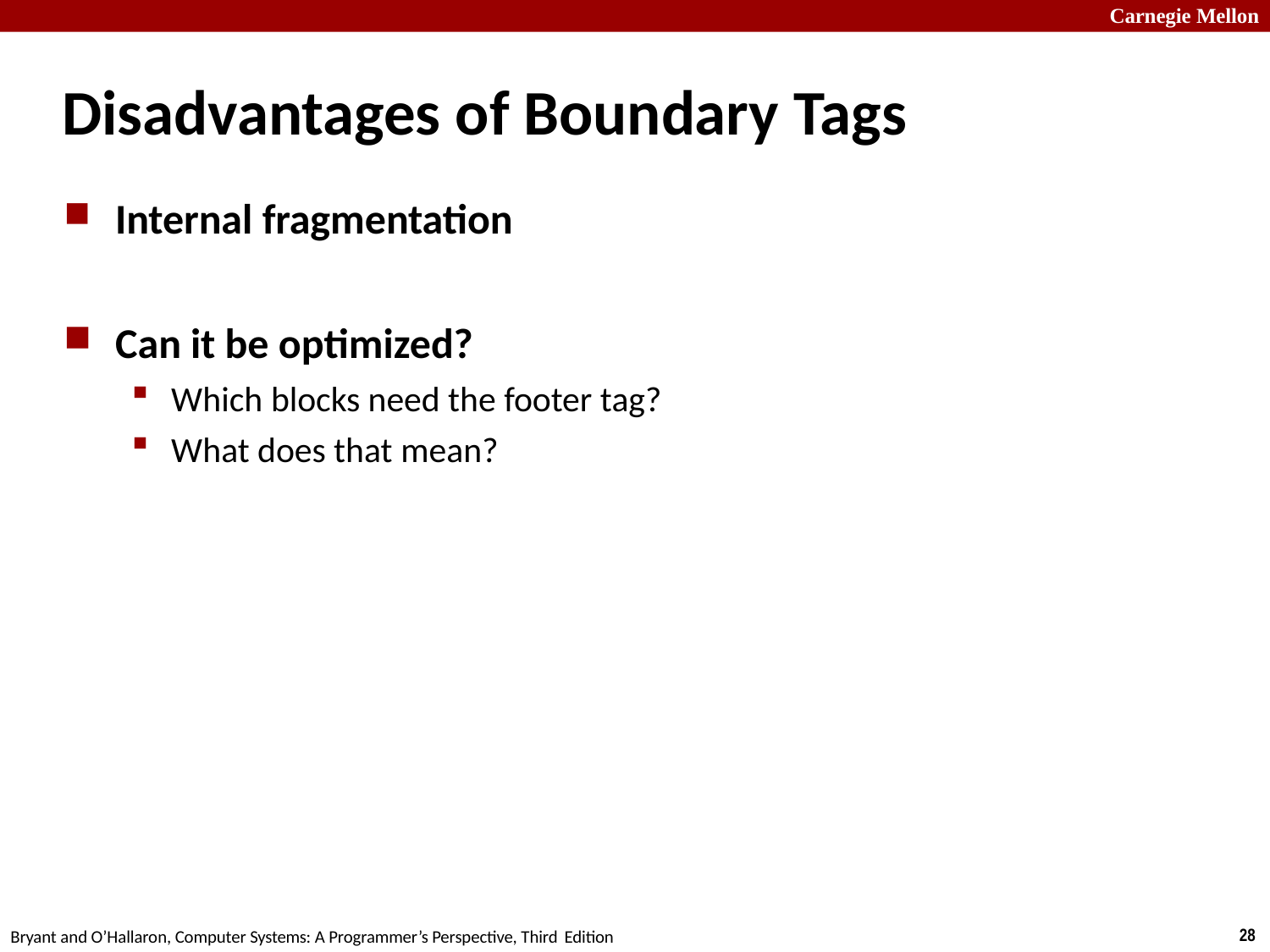

Carnegie Mellon
# Disadvantages of Boundary Tags
Internal fragmentation

Can it be optimized?
Which blocks need the footer tag?
What does that mean?
28
Bryant and O’Hallaron, Computer Systems: A Programmer’s Perspective, Third Edition